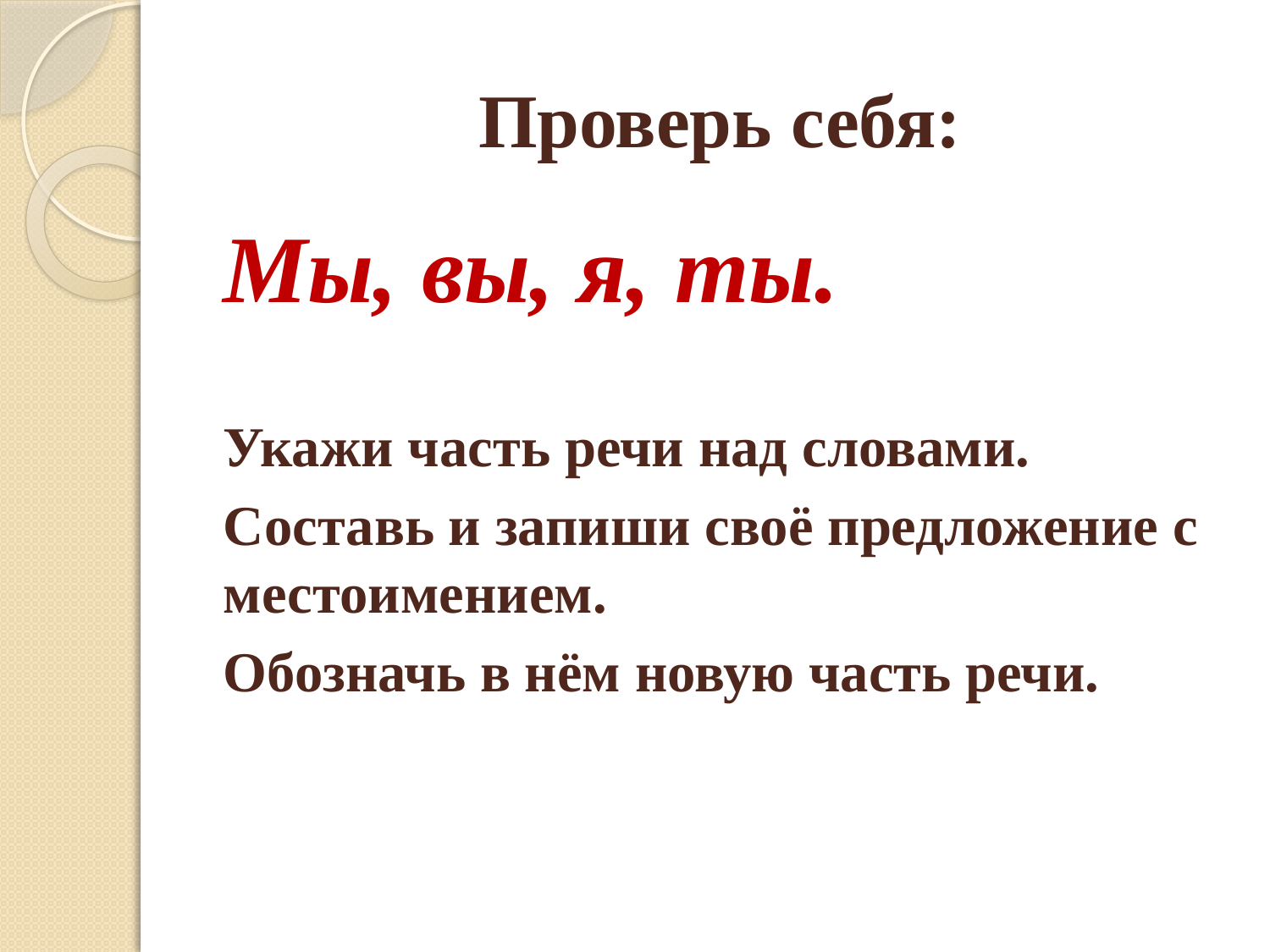

# Проверь себя:
Мы, вы, я, ты.

Укажи часть речи над словами.
Составь и запиши своё предложение с местоимением.
Обозначь в нём новую часть речи.